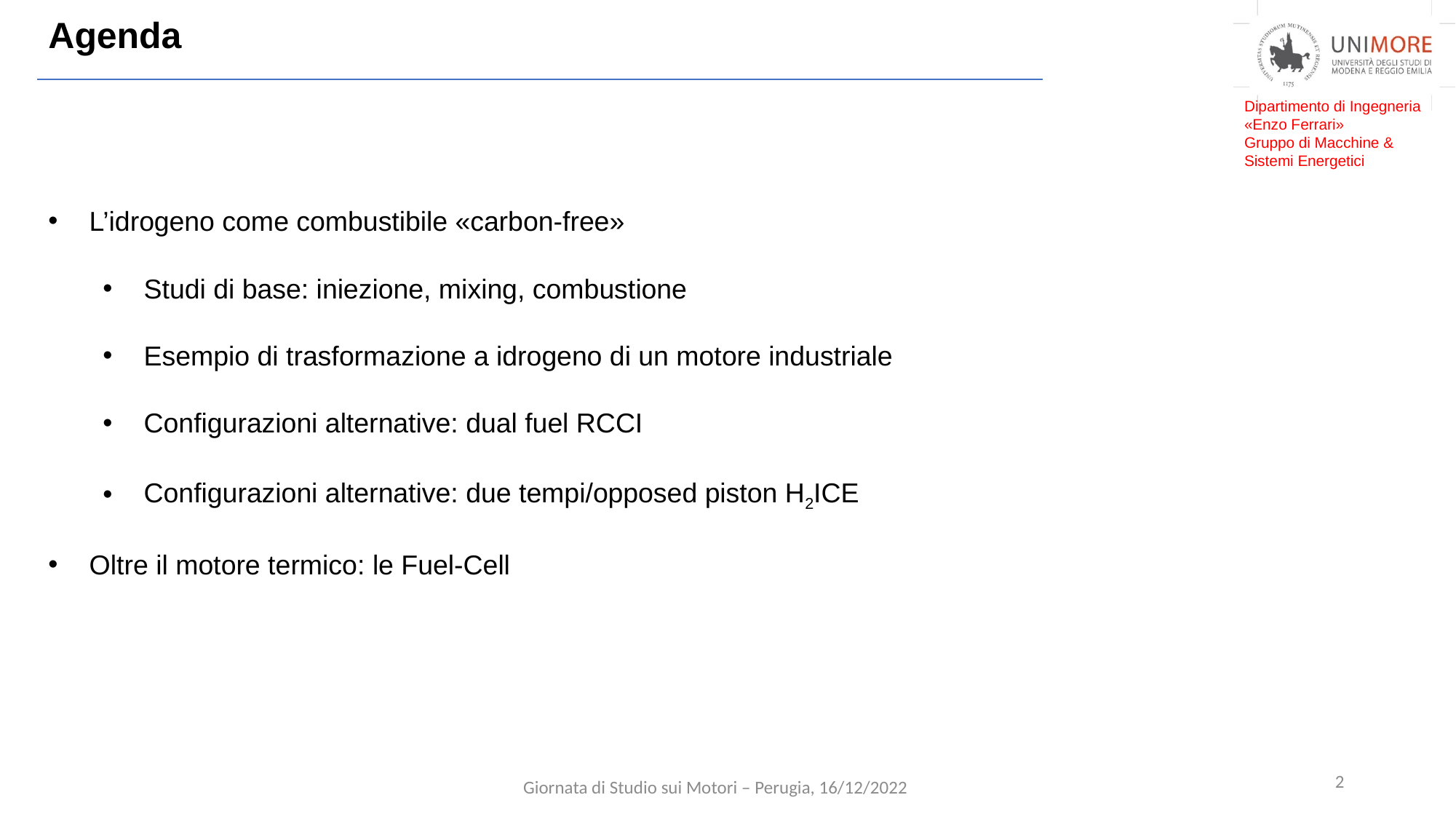

Agenda
L’idrogeno come combustibile «carbon-free»
Studi di base: iniezione, mixing, combustione
Esempio di trasformazione a idrogeno di un motore industriale
Configurazioni alternative: dual fuel RCCI
Configurazioni alternative: due tempi/opposed piston H2ICE
Oltre il motore termico: le Fuel-Cell
2